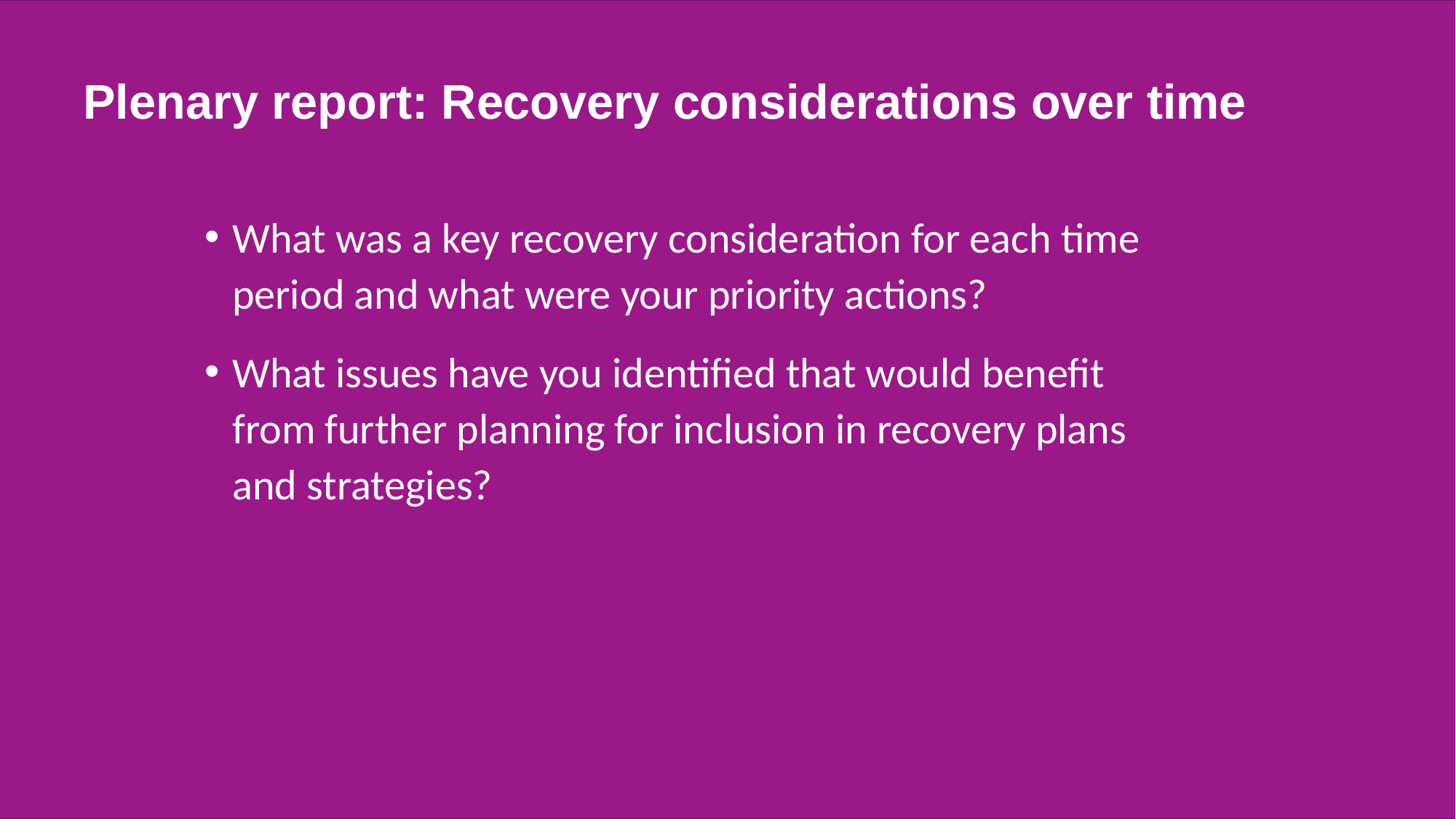

Plenary report: Recovery considerations over time
What was a key recovery consideration for each time period and what were your priority actions?
What issues have you identified that would benefit from further planning for inclusion in recovery plans and strategies?